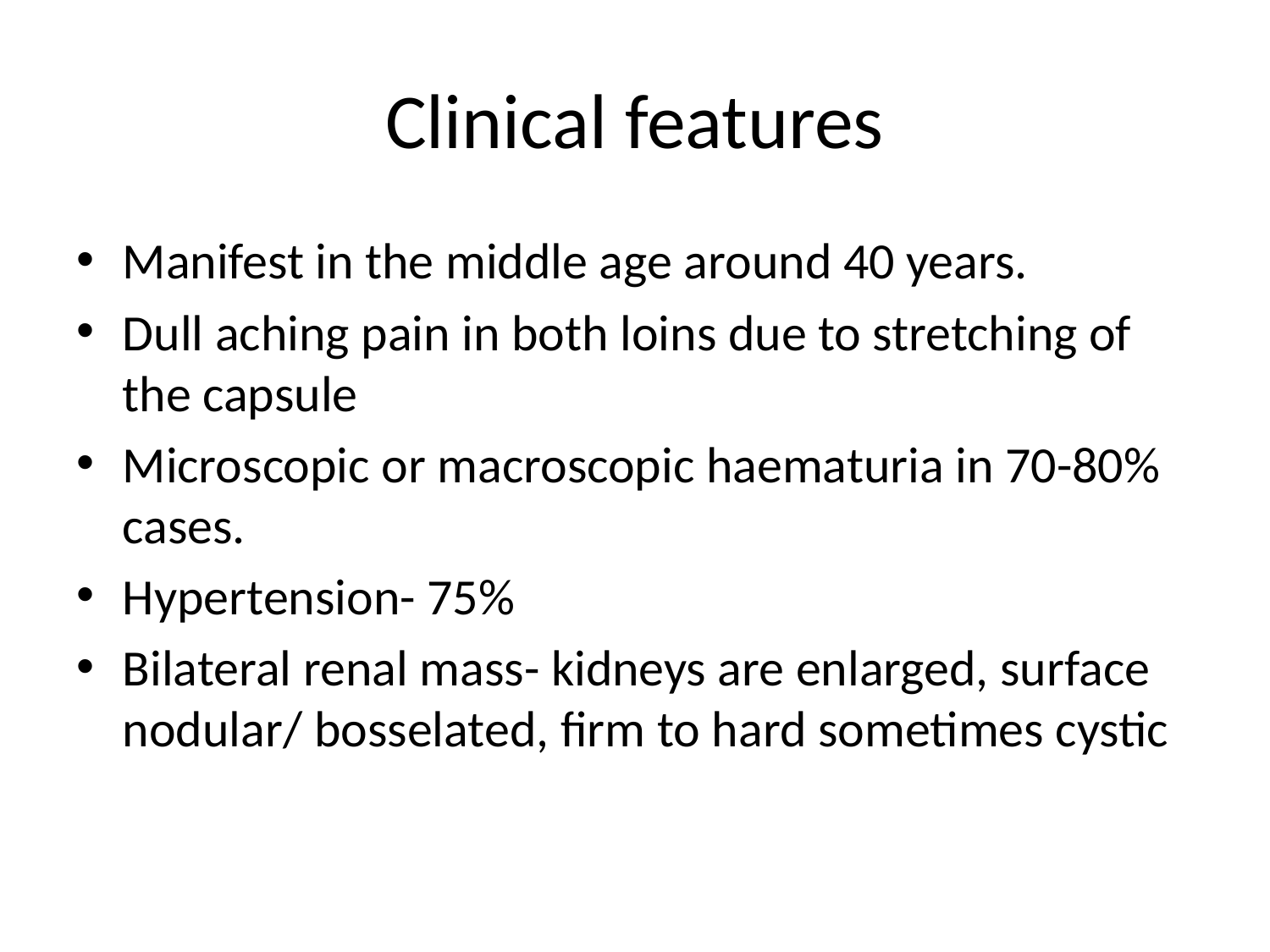

# Clinical features
Manifest in the middle age around 40 years.
Dull aching pain in both loins due to stretching of the capsule
Microscopic or macroscopic haematuria in 70-80% cases.
Hypertension- 75%
Bilateral renal mass- kidneys are enlarged, surface nodular/ bosselated, firm to hard sometimes cystic